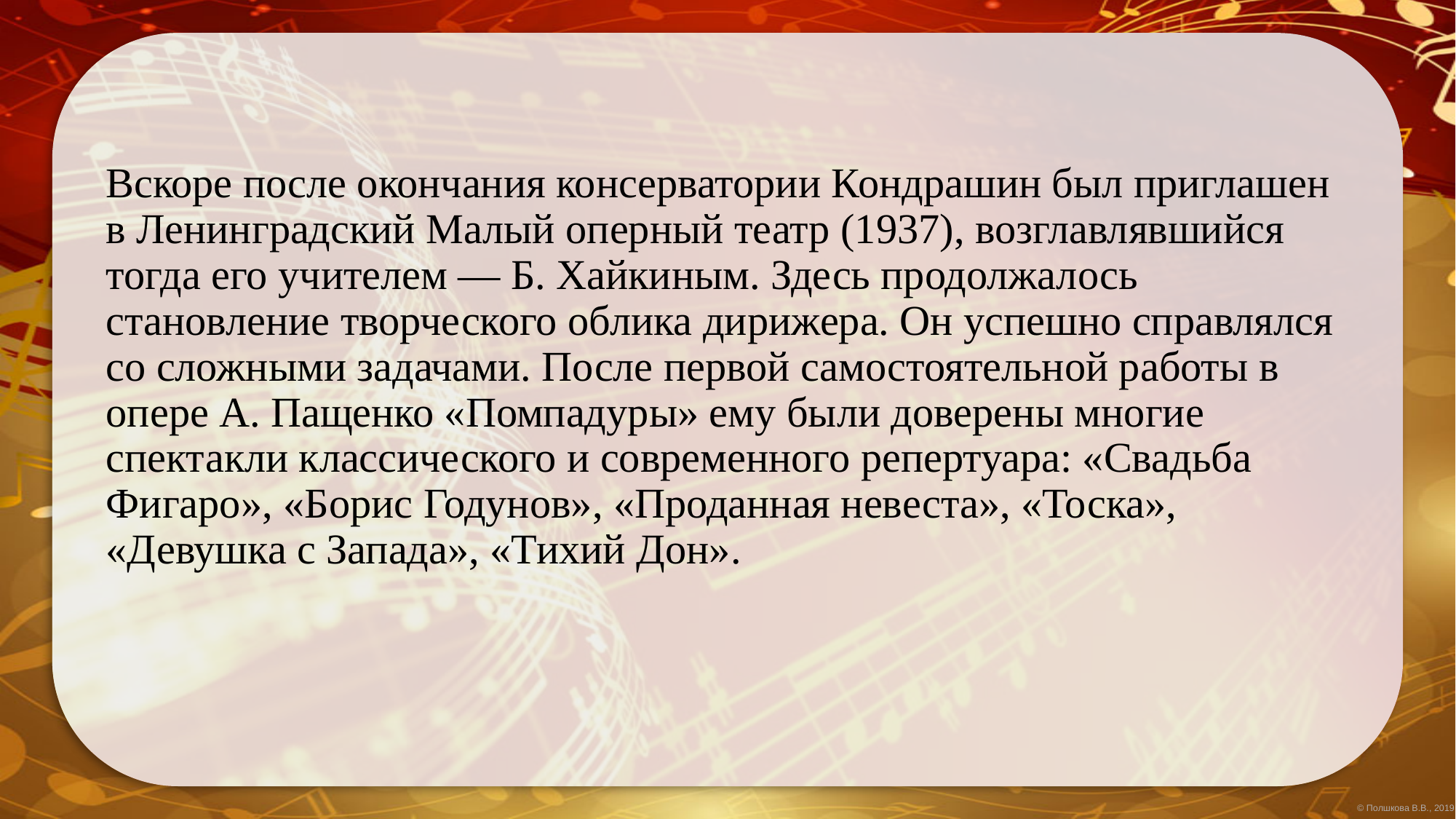

Вскоре после окончания консерватории Кондрашин был приглашен в Ленинградский Малый оперный театр (1937), возглавлявшийся тогда его учителем — Б. Хайкиным. Здесь продолжалось становление творческого облика дирижера. Он успешно справлялся со сложными задачами. После первой самостоятельной работы в опере А. Пащенко «Помпадуры» ему были доверены многие спектакли классического и современного репертуара: «Свадьба Фигаро», «Борис Годунов», «Проданная невеста», «Тоска», «Девушка с Запада», «Тихий Дон».